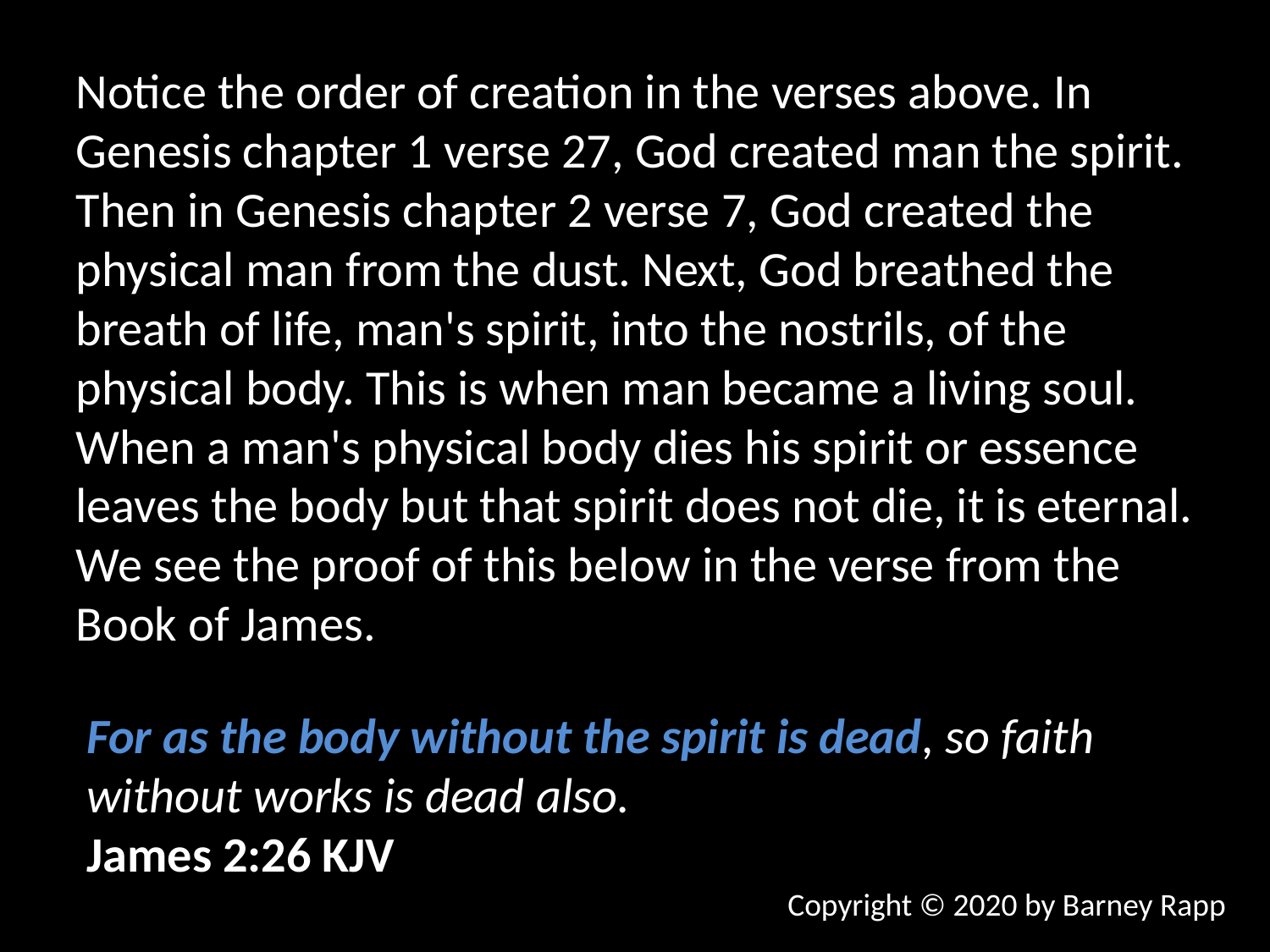

Notice the order of creation in the verses above. In Genesis chapter 1 verse 27, God created man the spirit. Then in Genesis chapter 2 verse 7, God created the physical man from the dust. Next, God breathed the breath of life, man's spirit, into the nostrils, of the physical body. This is when man became a living soul. When a man's physical body dies his spirit or essence leaves the body but that spirit does not die, it is eternal. We see the proof of this below in the verse from the Book of James.
For as the body without the spirit is dead, so faith without works is dead also.
James 2:26 KJV
Copyright © 2020 by Barney Rapp